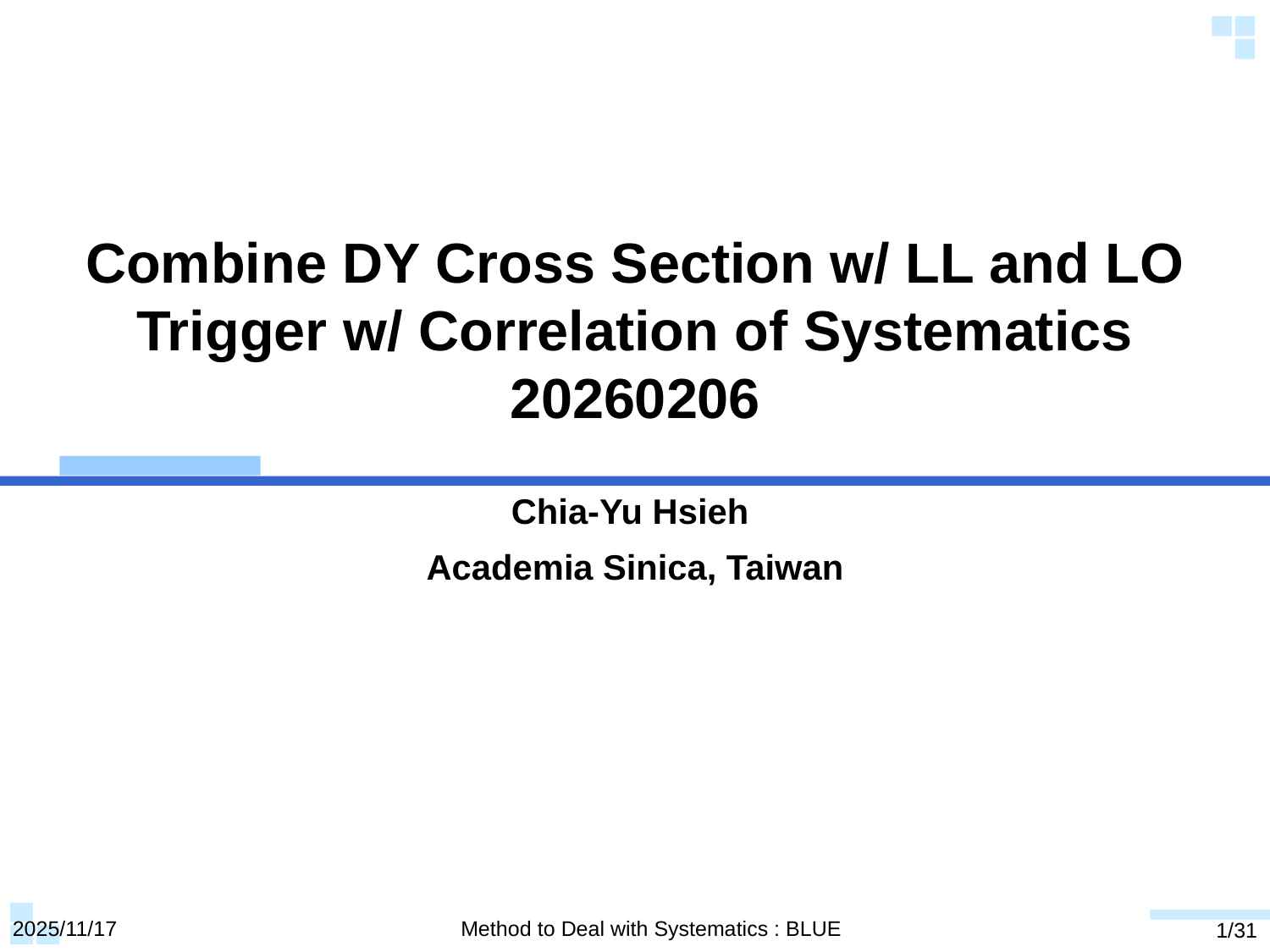

# Combine DY Cross Section w/ LL and LO Trigger w/ Correlation of Systematics 20260206
Chia-Yu Hsieh
Academia Sinica, Taiwan
2025/11/17
Method to Deal with Systematics : BLUE
1/31